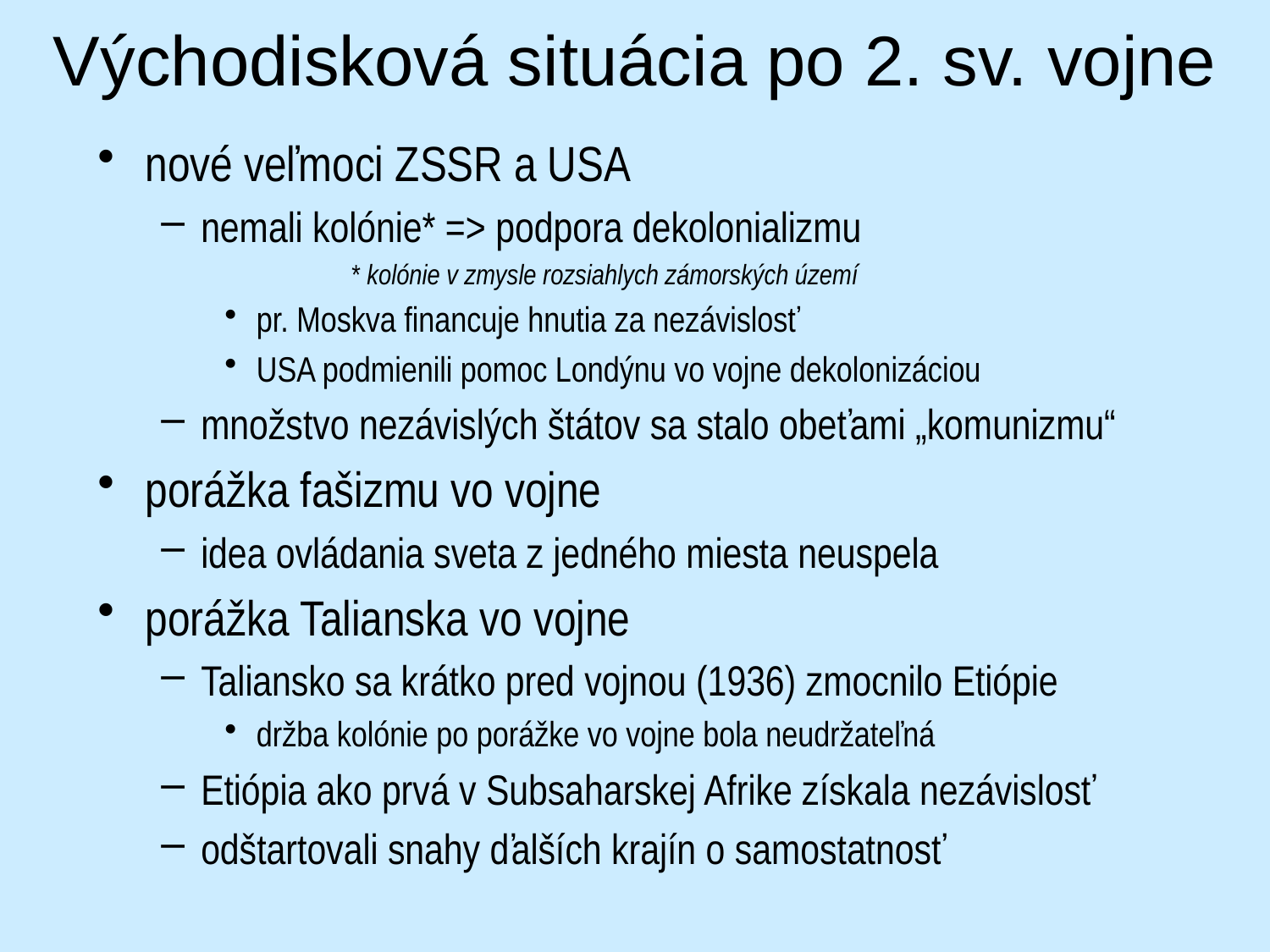

# Východisková situácia po 2. sv. vojne
nové veľmoci ZSSR a USA
nemali kolónie* => podpora dekolonializmu
* kolónie v zmysle rozsiahlych zámorských území
pr. Moskva financuje hnutia za nezávislosť
USA podmienili pomoc Londýnu vo vojne dekolonizáciou
množstvo nezávislých štátov sa stalo obeťami „komunizmu“
porážka fašizmu vo vojne
idea ovládania sveta z jedného miesta neuspela
porážka Talianska vo vojne
Taliansko sa krátko pred vojnou (1936) zmocnilo Etiópie
držba kolónie po porážke vo vojne bola neudržateľná
Etiópia ako prvá v Subsaharskej Afrike získala nezávislosť
odštartovali snahy ďalších krajín o samostatnosť